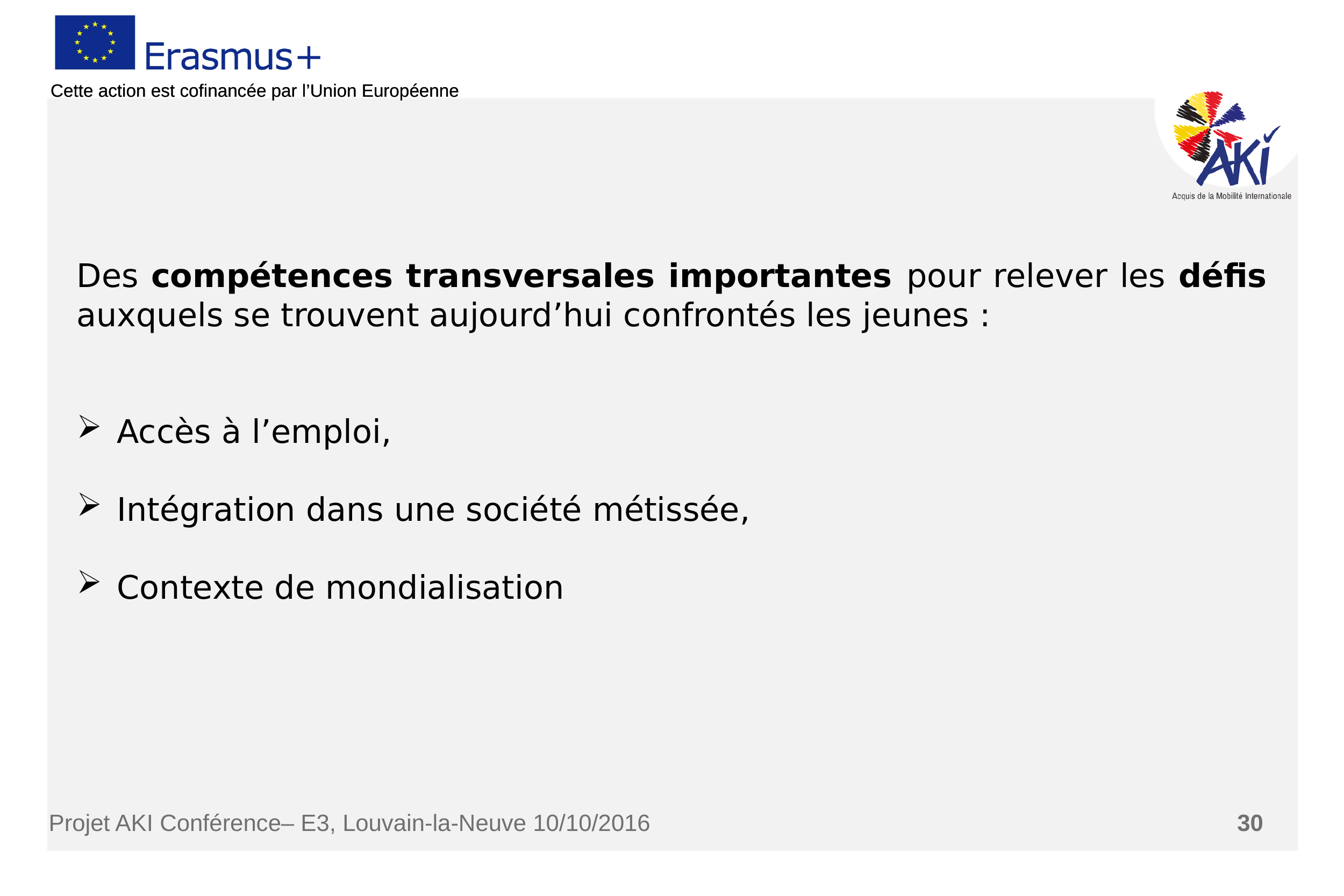

Des compétences transversales importantes pour relever les défis auxquels se trouvent aujourd’hui confrontés les jeunes :

Accès à l’emploi,

Intégration dans une société métissée,

Contexte de mondialisation

Projet AKI Conférence– E3, Louvain-la-Neuve 10/10/2016
30